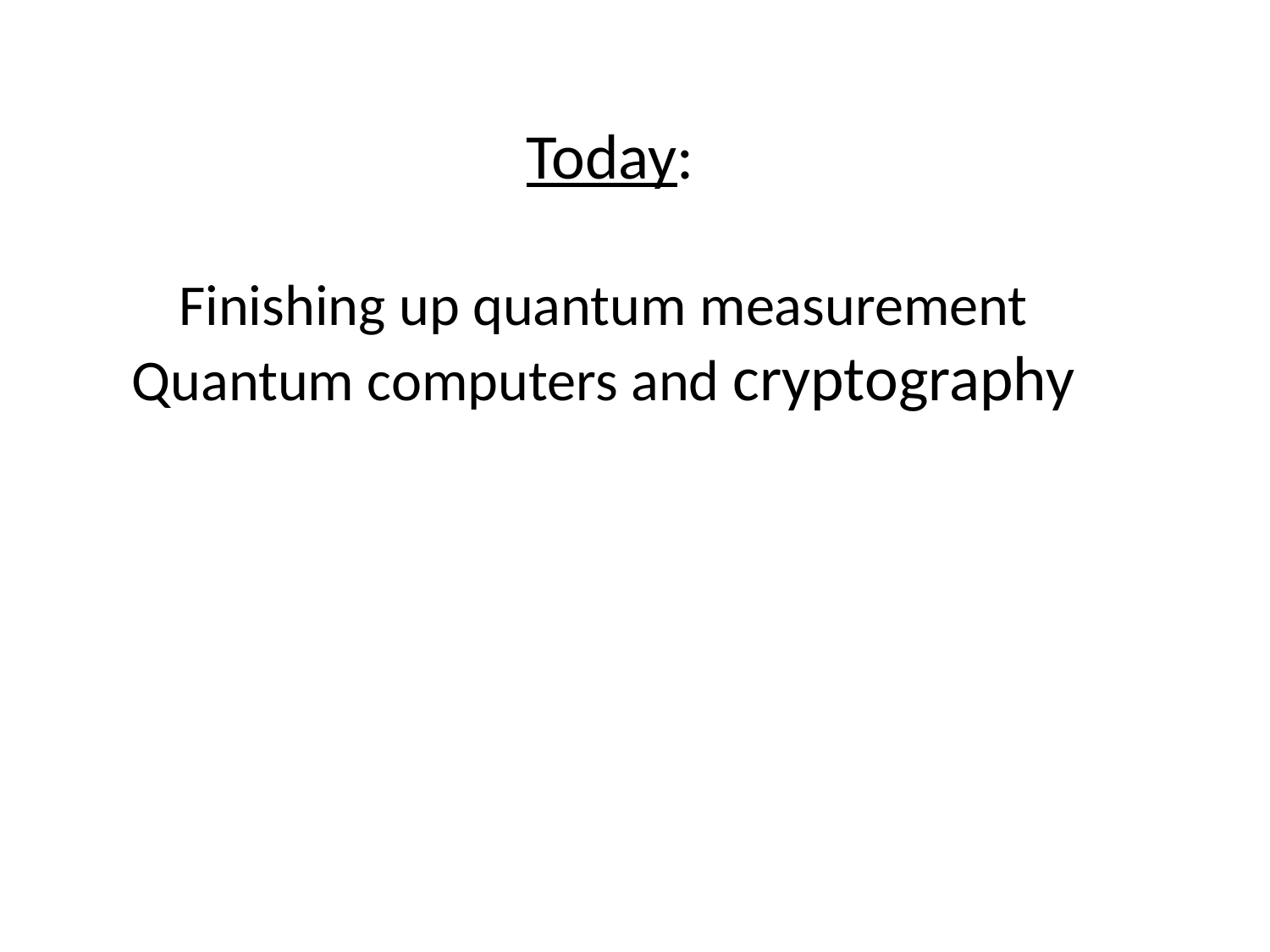

# Today: Finishing up quantum measurement Quantum computers and cryptography